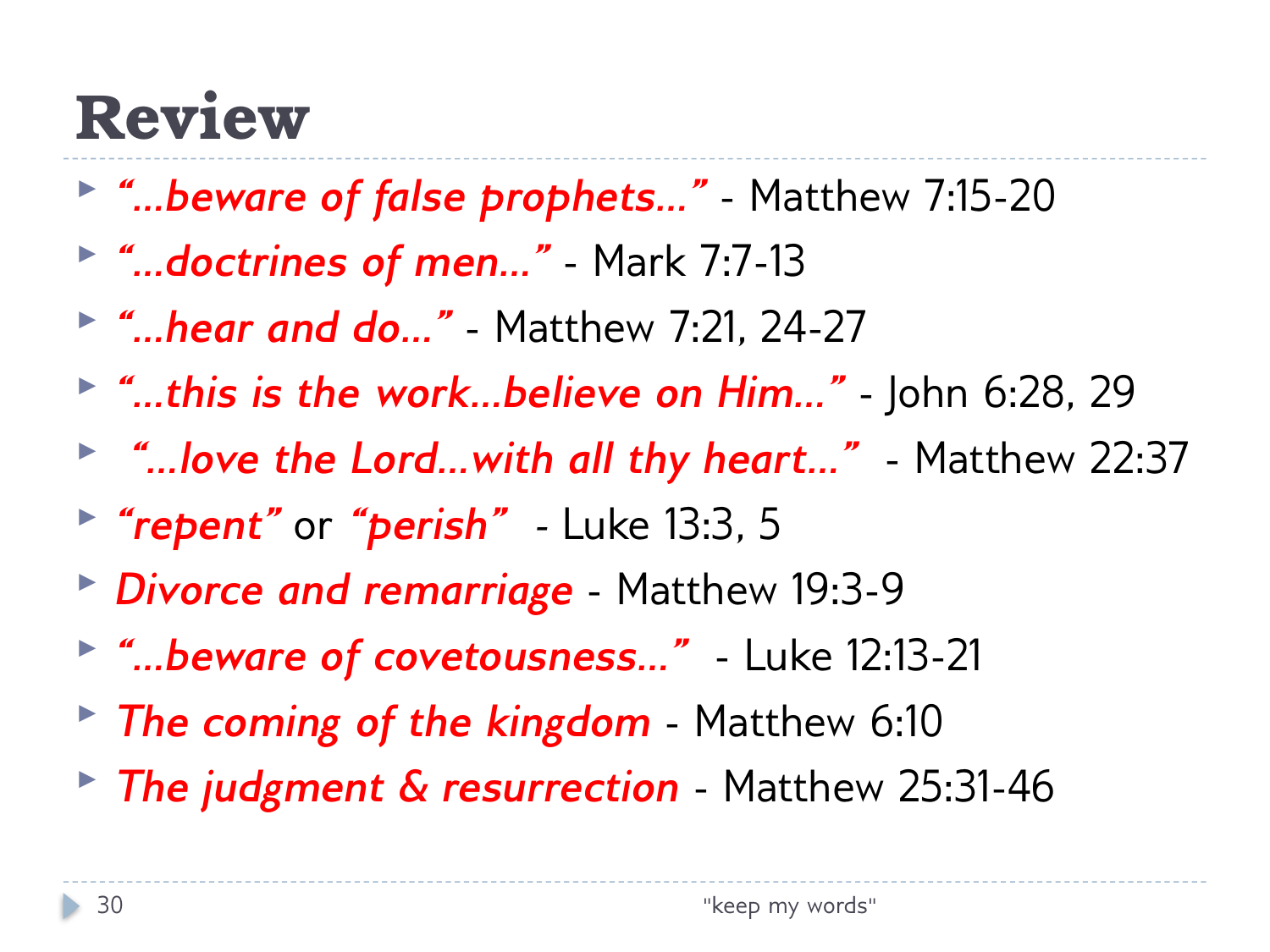

# Review
“…beware of false prophets…” - Matthew 7:15-20
“…doctrines of men…” - Mark 7:7-13
“…hear and do…” - Matthew 7:21, 24-27
“…this is the work…believe on Him…” - John 6:28, 29
 “…love the Lord…with all thy heart…”  - Matthew 22:37
“repent” or “perish”  - Luke 13:3, 5
Divorce and remarriage - Matthew 19:3-9
“…beware of covetousness…”  - Luke 12:13-21
The coming of the kingdom - Matthew 6:10
The judgment & resurrection - Matthew 25:31-46

30
"keep my words"